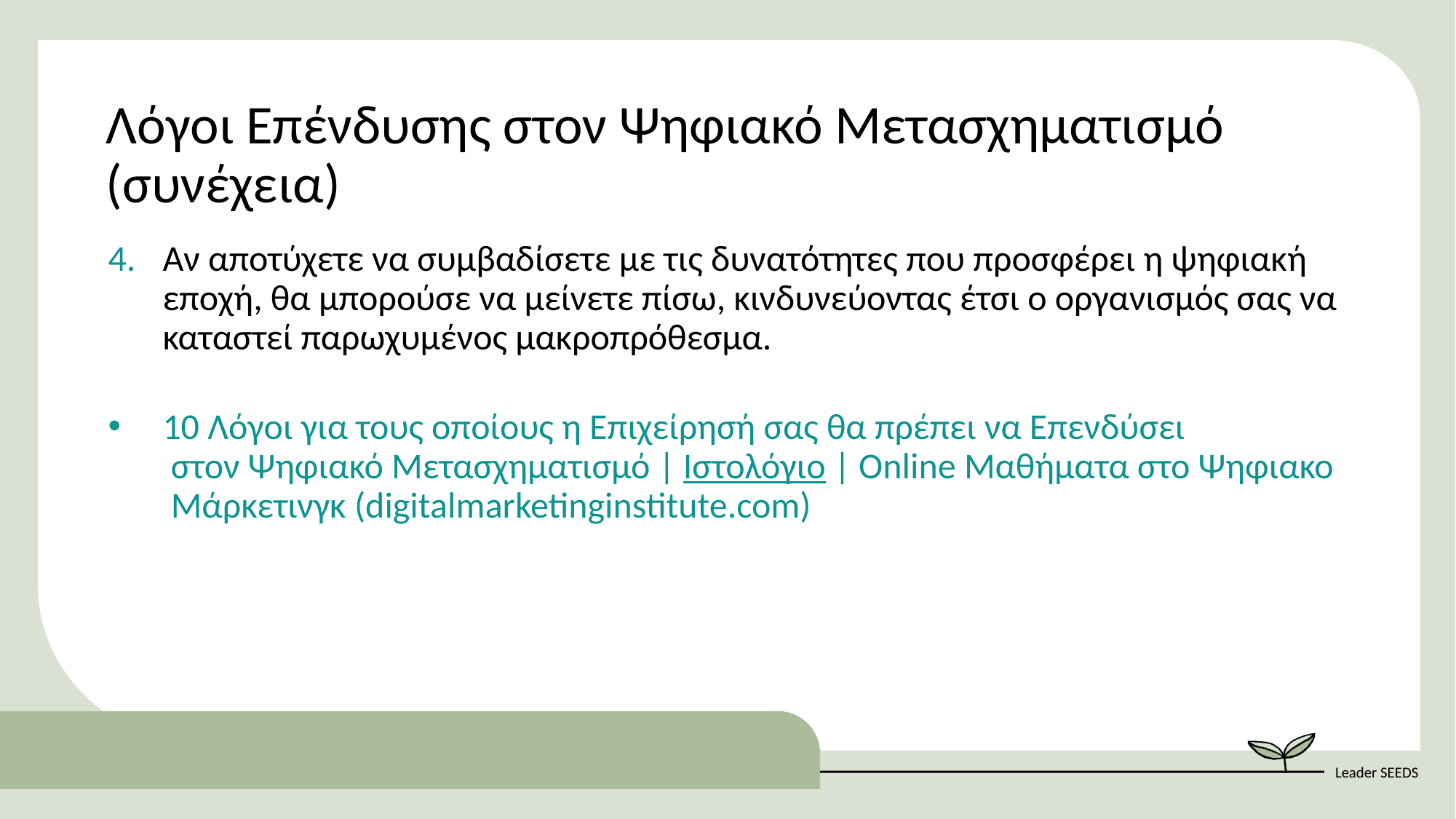

Λόγοι Επένδυσης στον Ψηφιακό Μετασχηματισμό (συνέχεια)
Αν αποτύχετε να συμβαδίσετε με τις δυνατότητες που προσφέρει η ψηφιακή εποχή, θα μπορούσε να μείνετε πίσω, κινδυνεύοντας έτσι ο οργανισμός σας να καταστεί παρωχυμένος μακροπρόθεσμα.

10 Λόγοι για τους οποίους η Επιχείρησή σας θα πρέπει να Επενδύσει στον Ψηφιακό Μετασχηματισμό | Ιστολόγιο | Online Μαθήματα στο Ψηφιακο Μάρκετινγκ (digitalmarketinginstitute.com)